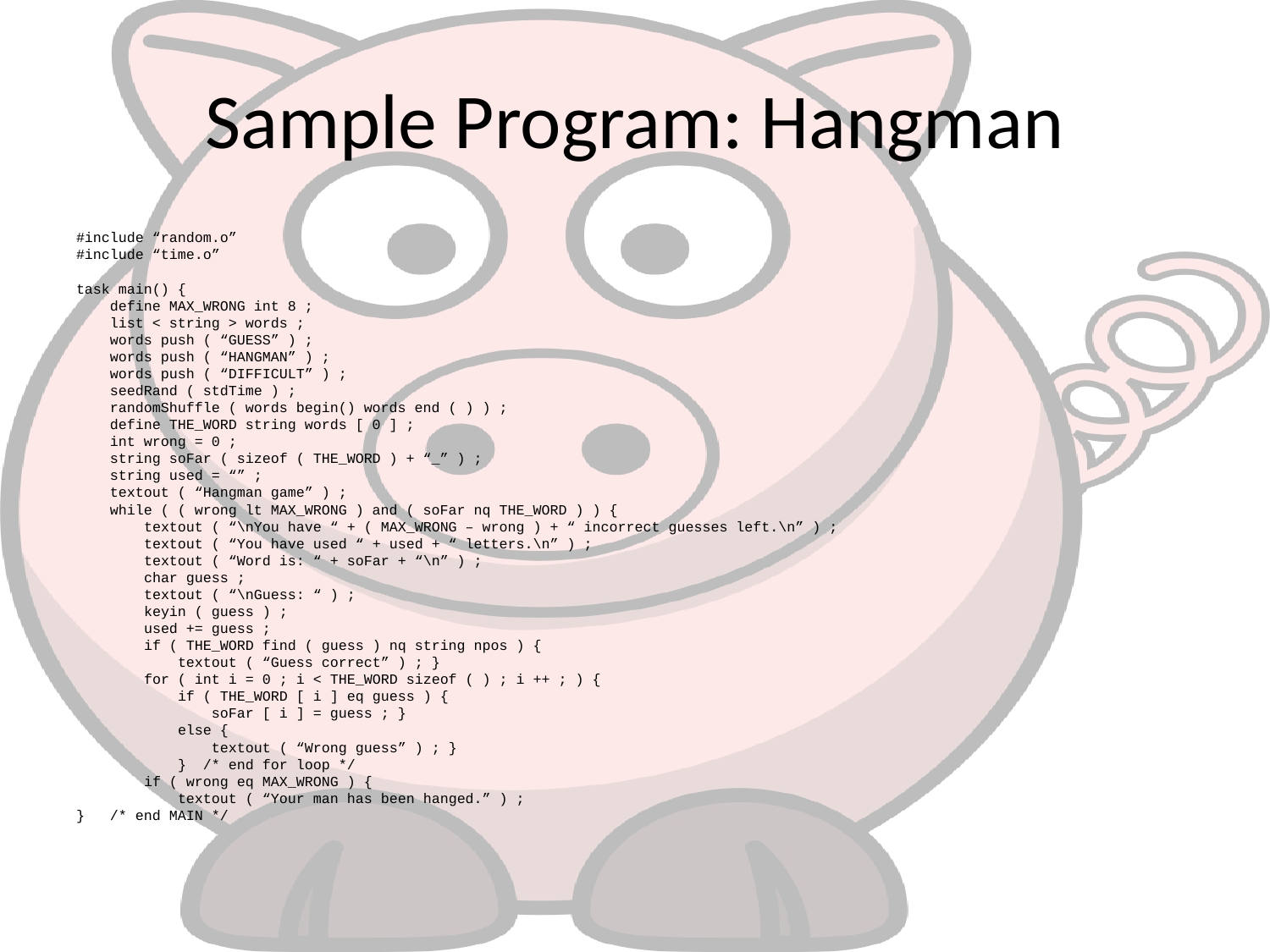

# Sample Program: Hangman
#include “random.o”
#include “time.o”

task main() {
    define MAX_WRONG int 8 ;
    list < string > words ;
    words push ( “GUESS” ) ;
    words push ( “HANGMAN” ) ;
    words push ( “DIFFICULT” ) ;
    seedRand ( stdTime ) ;
    randomShuffle ( words begin() words end ( ) ) ;
    define THE_WORD string words [ 0 ] ;
    int wrong = 0 ;
    string soFar ( sizeof ( THE_WORD ) + “_” ) ;
    string used = “” ;
    textout ( “Hangman game” ) ;
    while ( ( wrong lt MAX_WRONG ) and ( soFar nq THE_WORD ) ) {
        textout ( “\nYou have “ + ( MAX_WRONG – wrong ) + “ incorrect guesses left.\n” ) ;
        textout ( “You have used “ + used + “ letters.\n” ) ;
        textout ( “Word is: “ + soFar + “\n” ) ;
        char guess ;
        textout ( “\nGuess: “ ) ;
        keyin ( guess ) ;
        used += guess ;
        if ( THE_WORD find ( guess ) nq string npos ) {
            textout ( “Guess correct” ) ; }
        for ( int i = 0 ; i < THE_WORD sizeof ( ) ; i ++ ; ) {
            if ( THE_WORD [ i ] eq guess ) {
                soFar [ i ] = guess ; }
            else {
                textout ( “Wrong guess” ) ; }
            }  /* end for loop */
        if ( wrong eq MAX_WRONG ) {
            textout ( “Your man has been hanged.” ) ;
}   /* end MAIN */